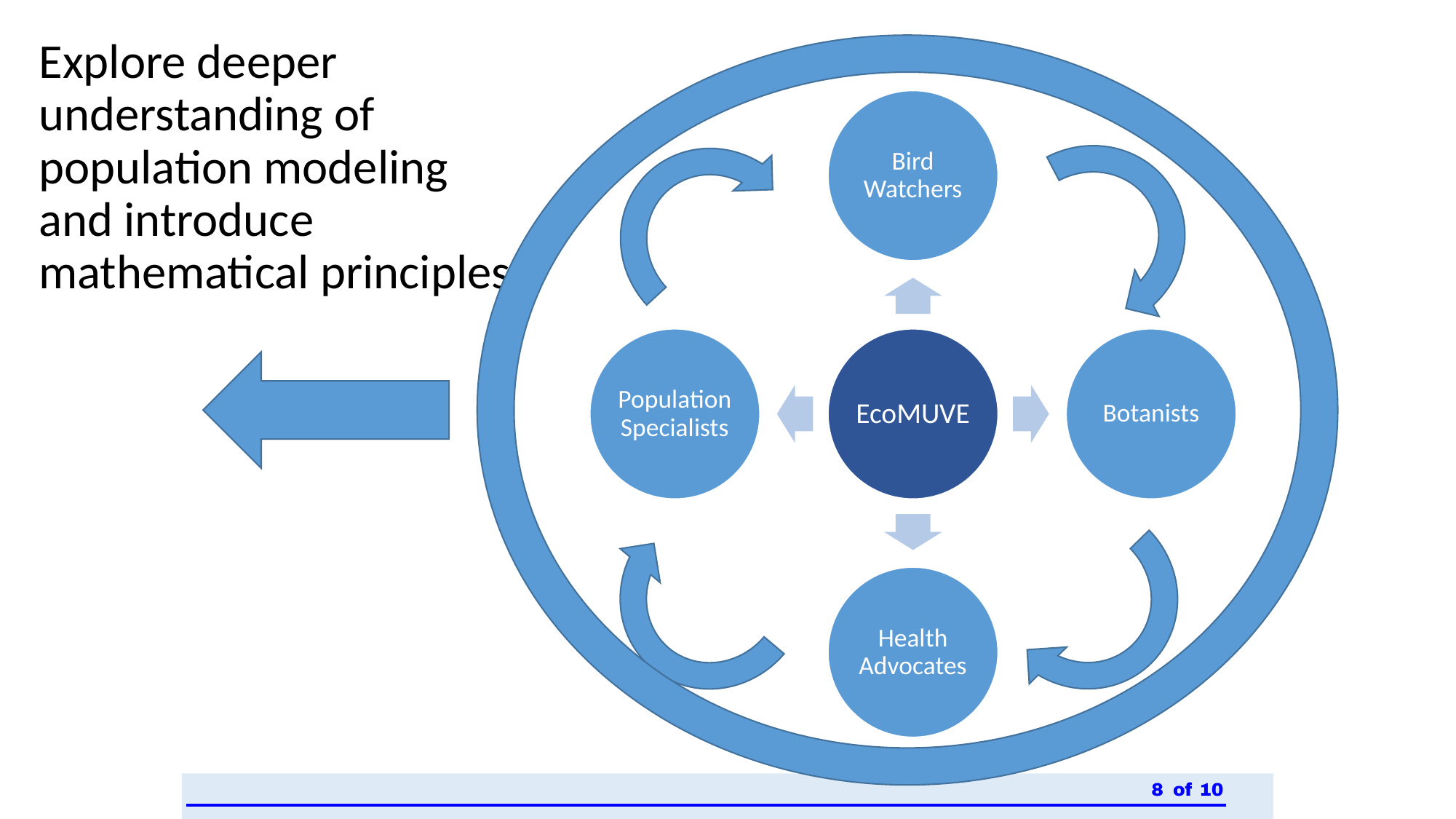

# Explore deeper understanding of population modeling and introduce mathematical principles

EcoMUVE

Bird Watchers

Botanists

Health Advocates

Population Specialists

8
of 10